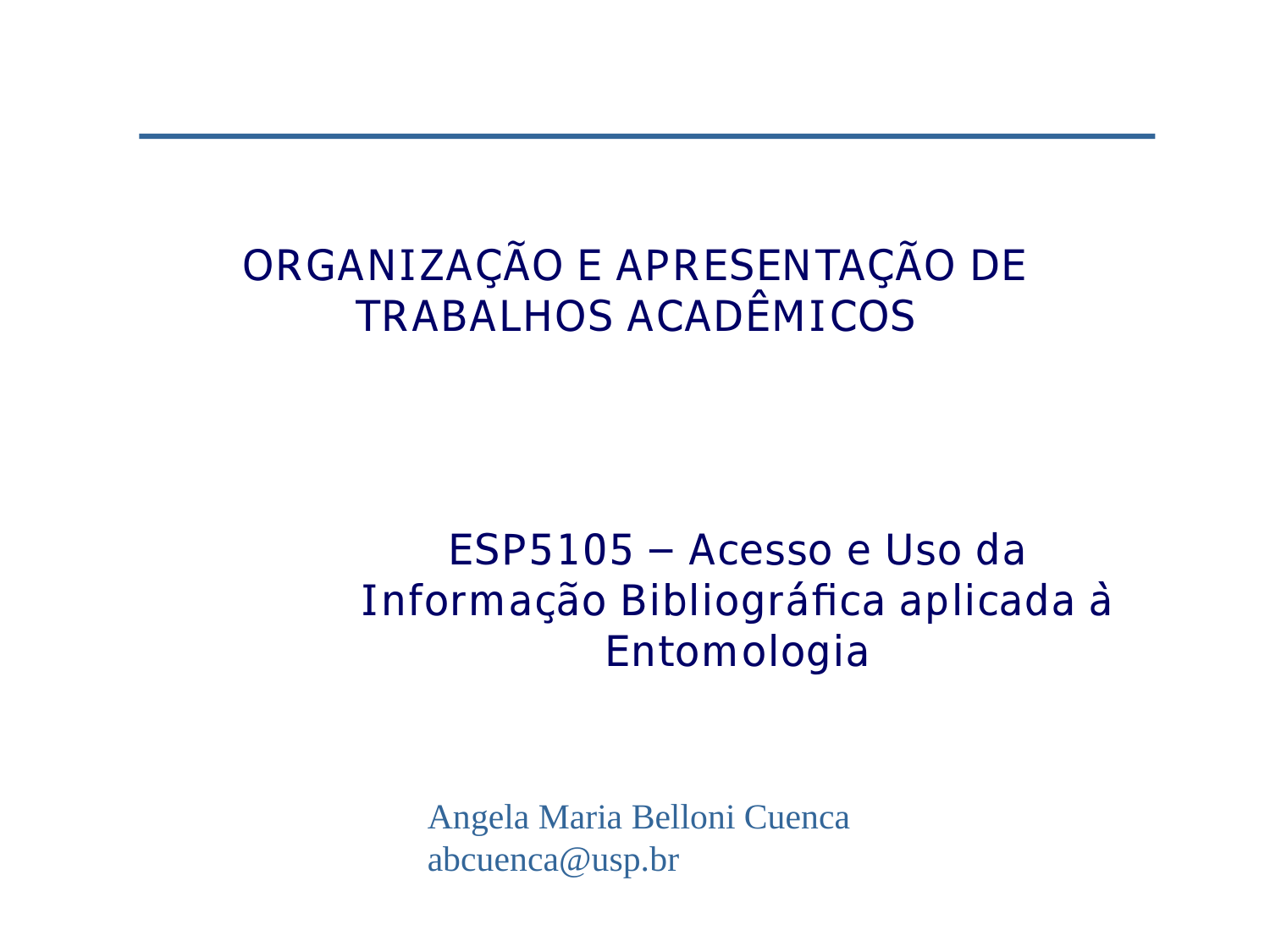

ORGANIZAÇÃO E APRESENTAÇÃO DE
TRABALHOS ACADÊMICOS
ESP5105 – Acesso e Uso da Informação Bibliográfica aplicada à Entomologia
Angela Maria Belloni Cuenca
abcuenca@usp.br